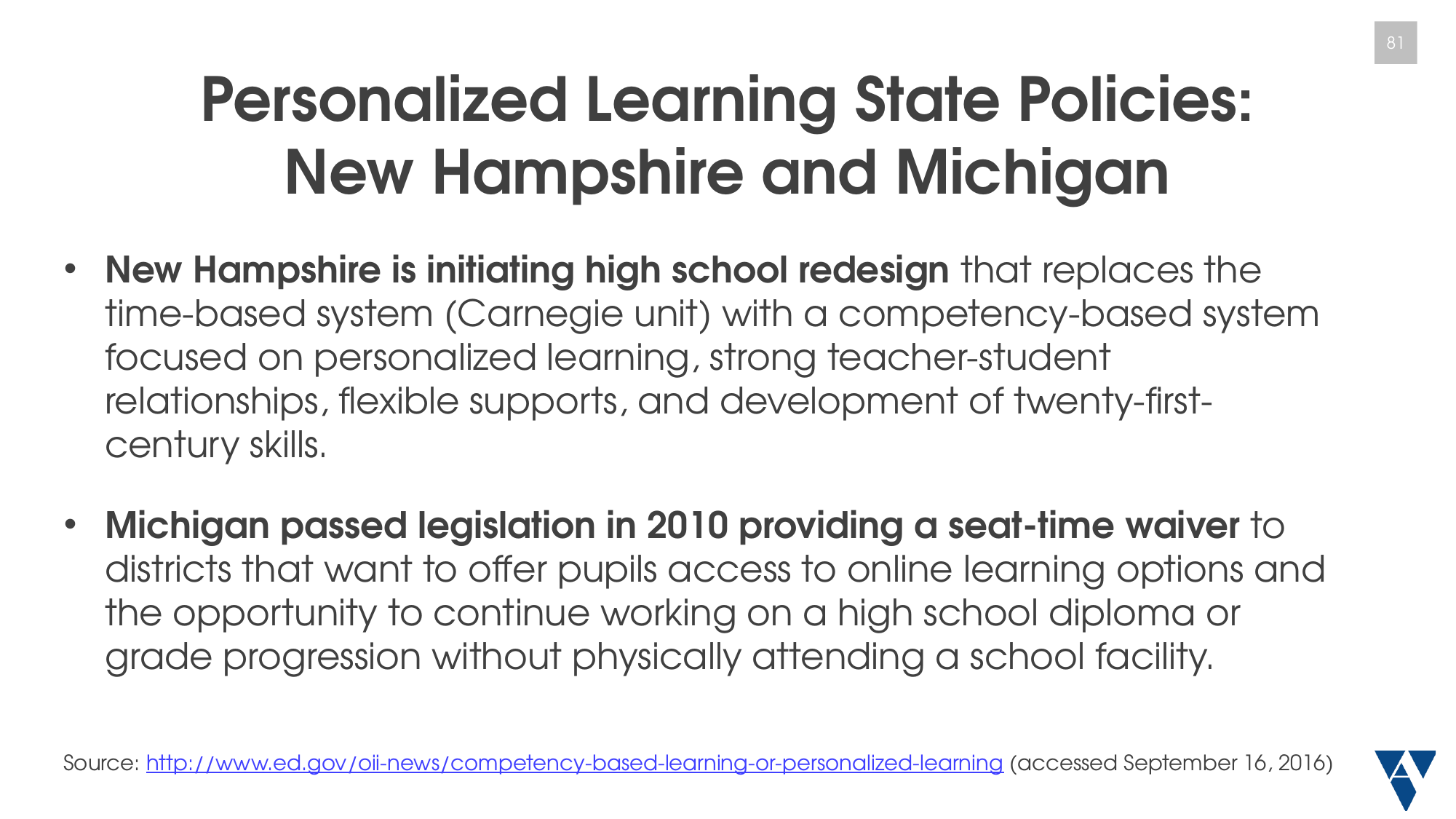

# Personalized Learning State Policies: New Hampshire and Michigan
New Hampshire is initiating high school redesign that replaces the time-based system (Carnegie unit) with a competency-based system focused on personalized learning, strong teacher-student relationships, flexible supports, and development of twenty-first-century skills.

Michigan passed legislation in 2010 providing a seat-time waiver to districts that want to offer pupils access to online learning options and the opportunity to continue working on a high school diploma or grade progression without physically attending a school facility.
Source: http://www.ed.gov/oii-news/competency-based-learning-or-personalized-learning (accessed September 16, 2016)